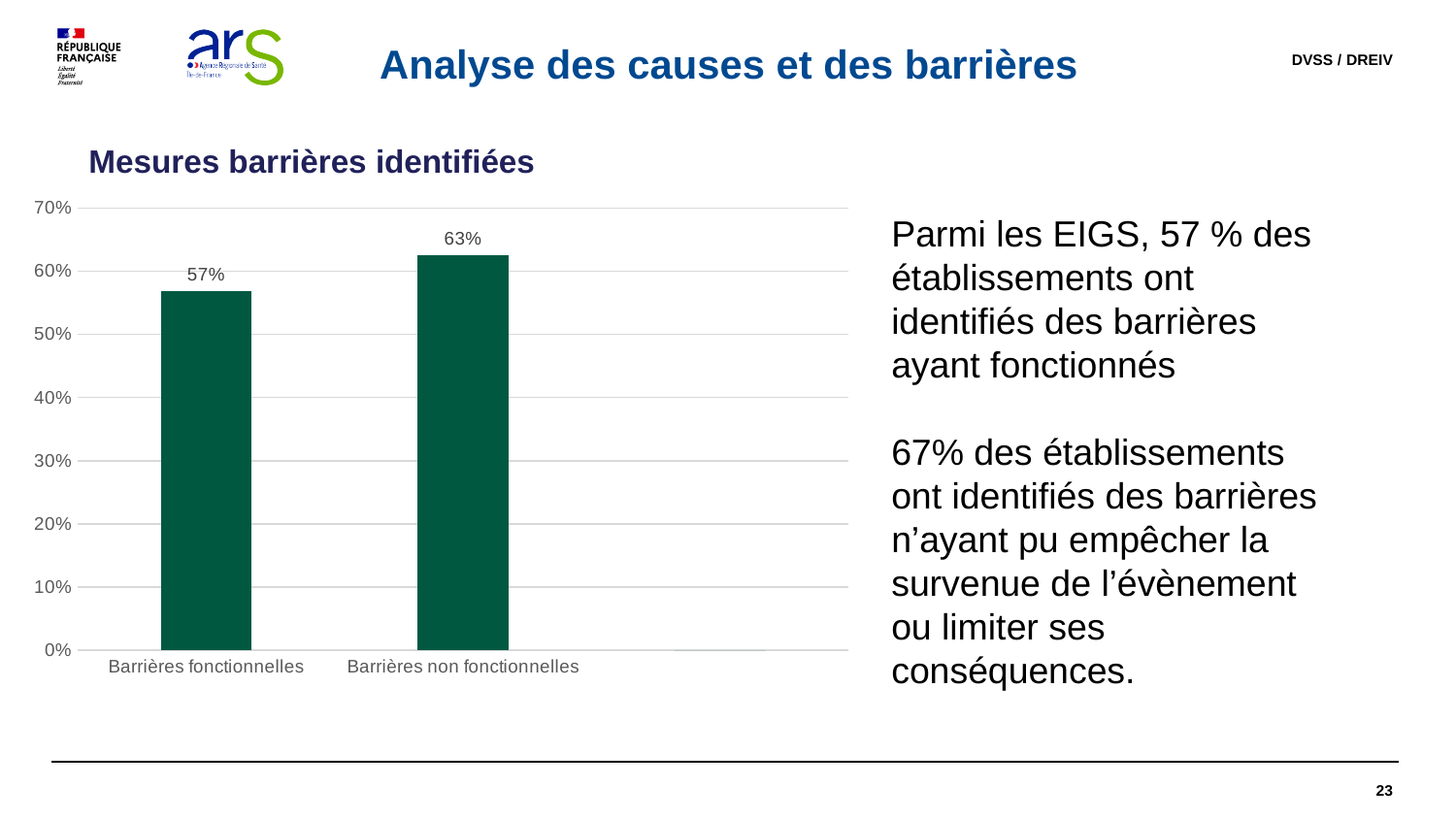

# Analyse des causes et des barrières
DVSS / DREIV
Mesures barrières identifiées

### Chart

| Category |  |
|---|---|
| Barrières fonctionnelles | 0.5691056910569106 |
| Barrières non fonctionnelles | 0.6260162601626016 |
Parmi les EIGS, 57 % des établissements ont identifiés des barrières ayant fonctionnés

67% des établissements ont identifiés des barrières n’ayant pu empêcher la survenue de l’évènement ou limiter ses conséquences.
23